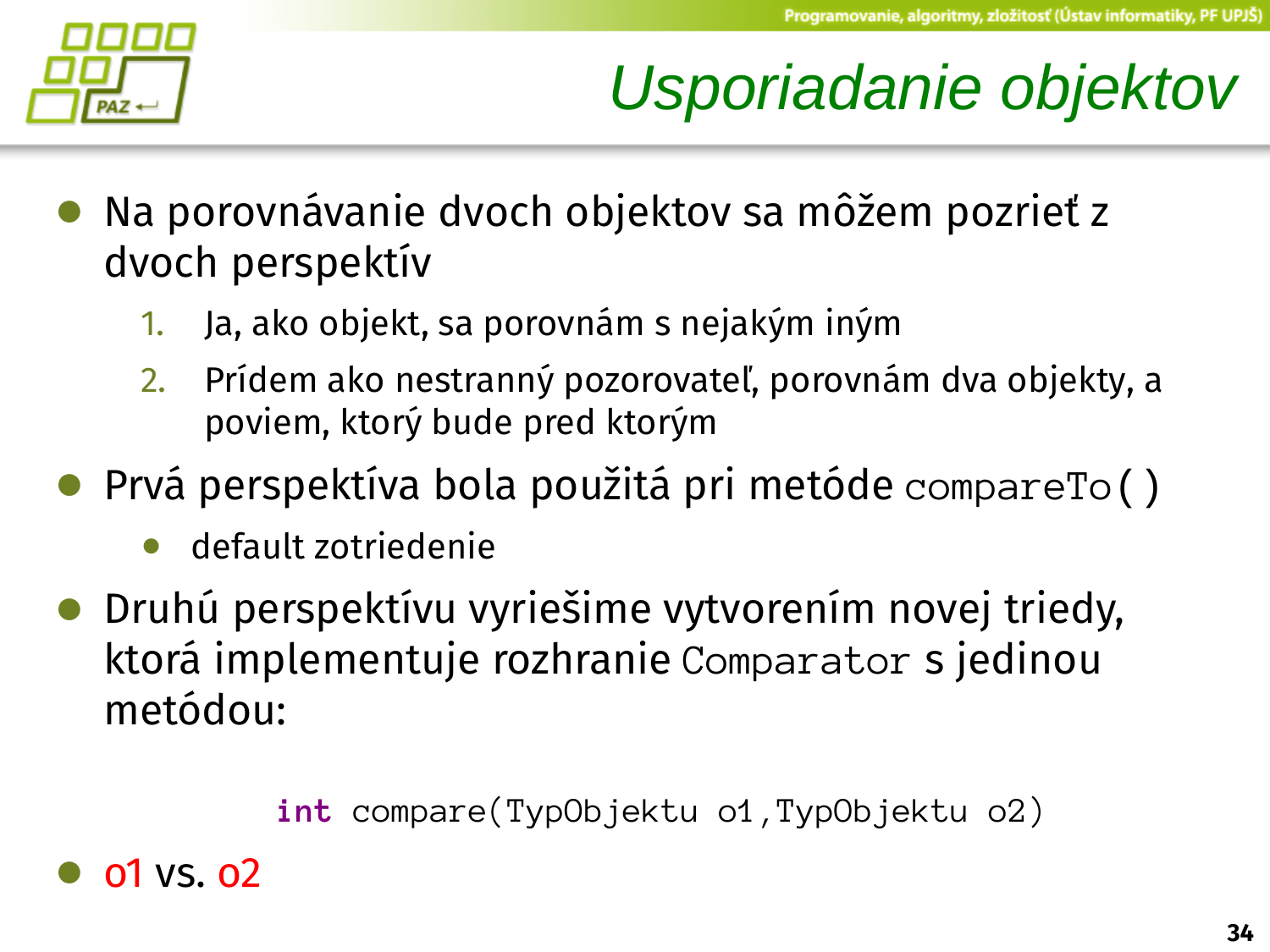

# Usporiadanie objektov
Na porovnávanie dvoch objektov sa môžem pozrieť z dvoch perspektív
Ja, ako objekt, sa porovnám s nejakým iným
Prídem ako nestranný pozorovateľ, porovnám dva objekty, a poviem, ktorý bude pred ktorým
Prvá perspektíva bola použitá pri metóde compareTo()
default zotriedenie
Druhú perspektívu vyriešime vytvorením novej triedy, ktorá implementuje rozhranie Comparator s jedinou metódou:
int compare(TypObjektu o1,TypObjektu o2)
o1 vs. o2